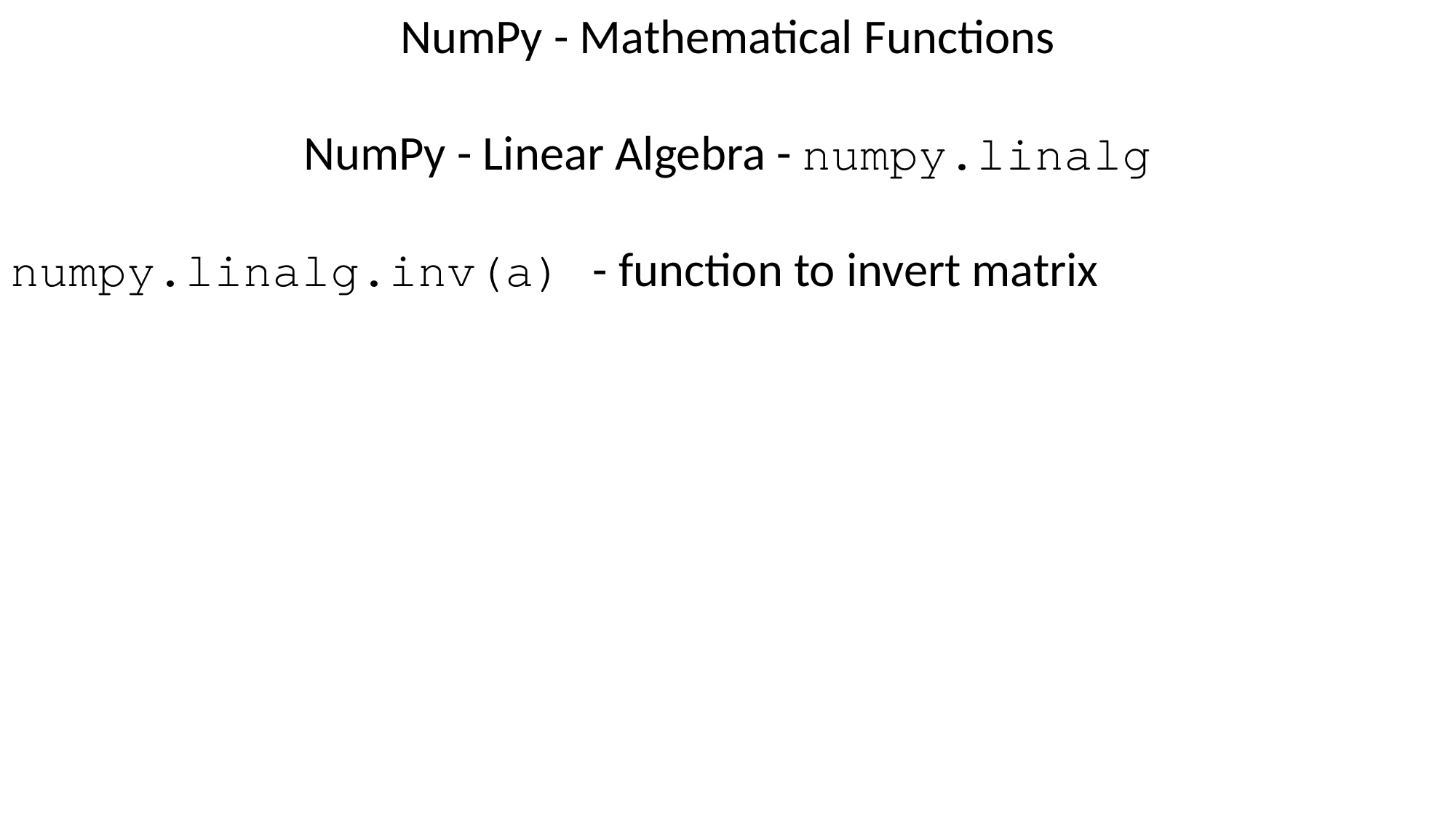

NumPy - Mathematical Functions

NumPy - Linear Algebra - numpy.linalg

numpy.linalg.inv(a) - function to invert matrix